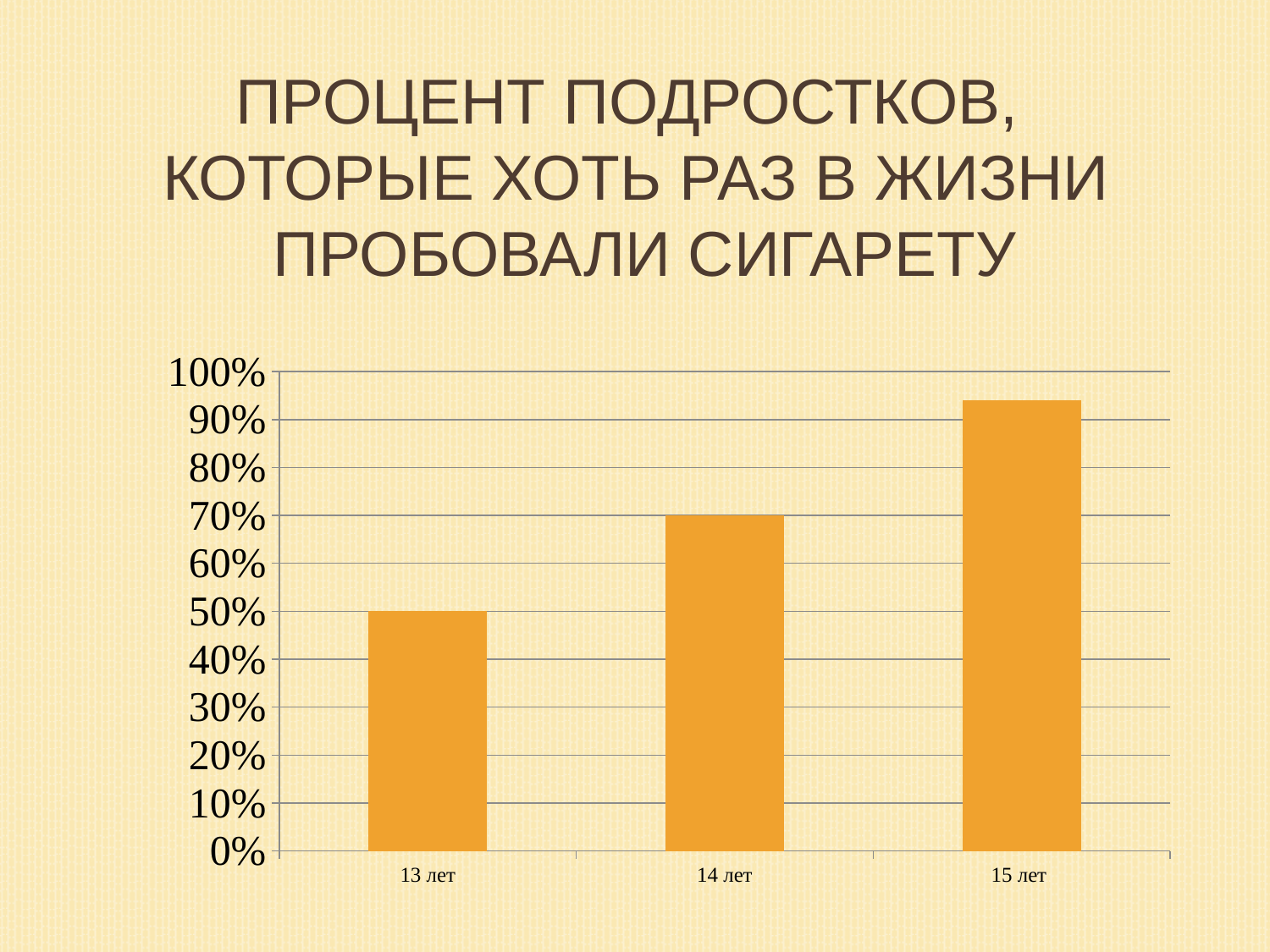

# Процент подростков, которые хоть раз в жизни пробовали сигарету

### Chart

| Category | Столбец1 |
|---|---|
| 13 лет | 0.5 |
| 14 лет | 0.7000000000000005 |
| 15 лет  | 0.9400000000000005 |